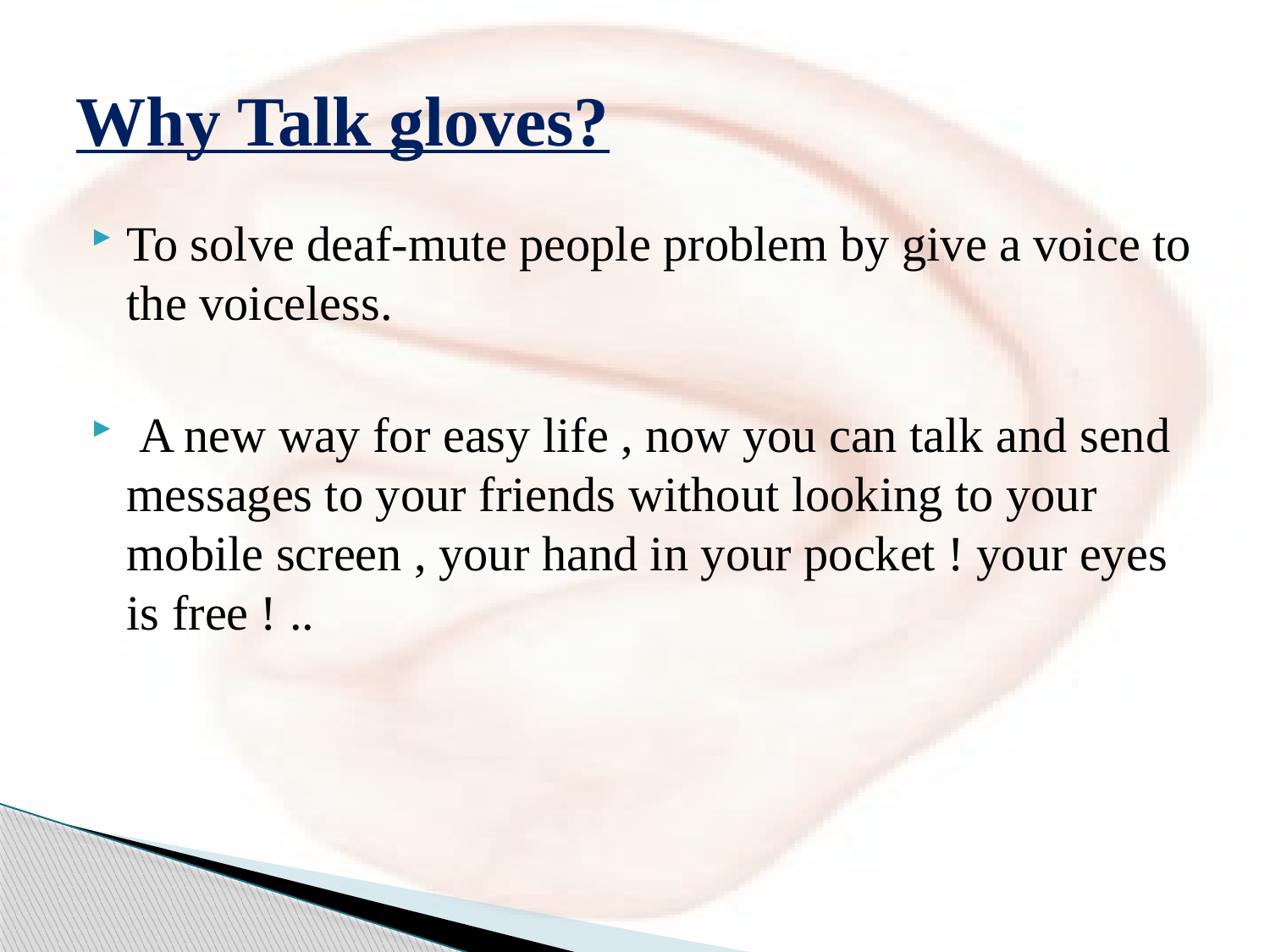

# Why Talk gloves?
To solve deaf-mute people problem by give a voice to the voiceless.

 A new way for easy life , now you can talk and send messages to your friends without looking to your mobile screen , your hand in your pocket ! your eyes is free ! ..